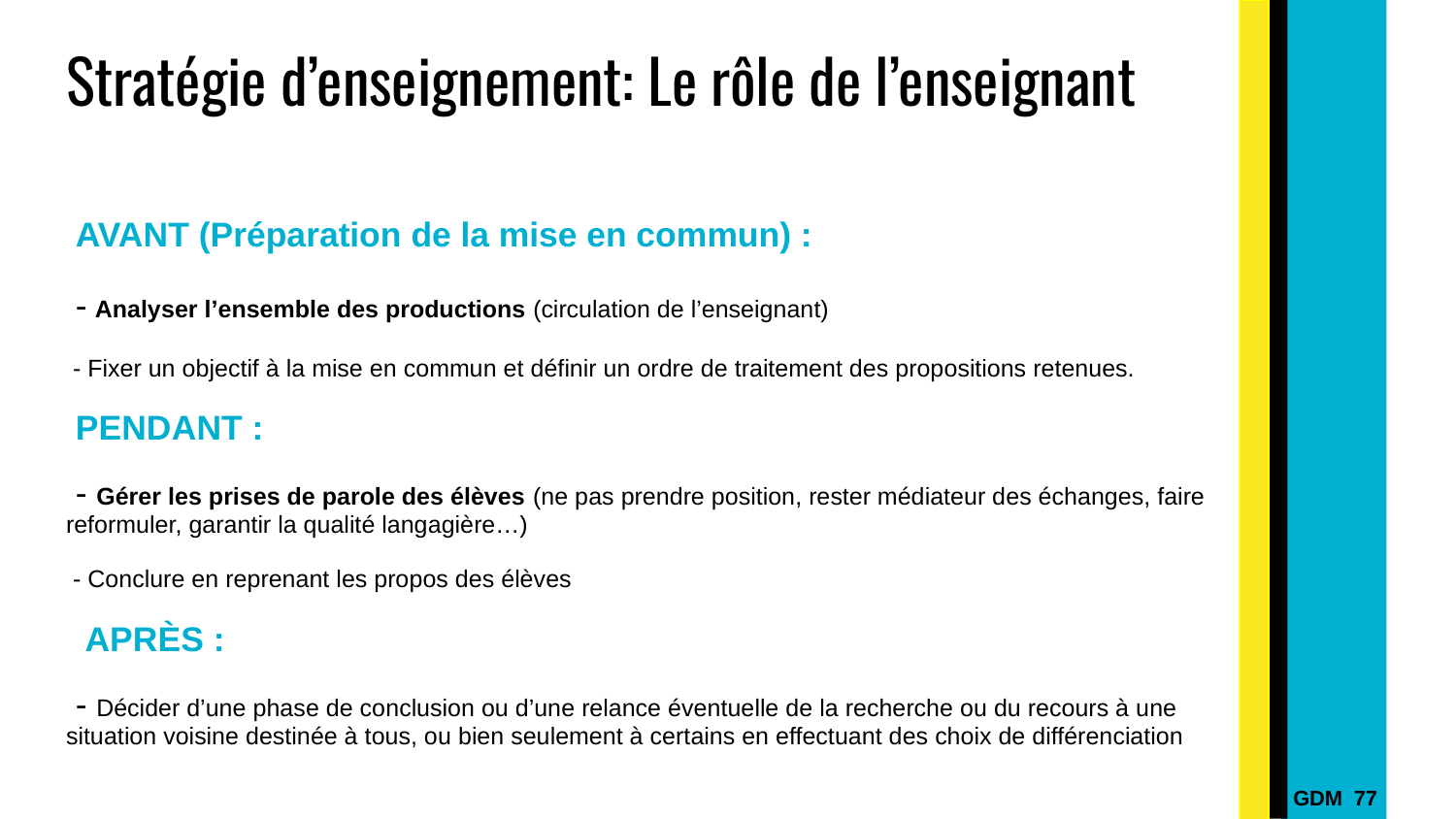

# Stratégie d’enseignement: Le rôle de l’enseignant
 AVANT (Préparation de la mise en commun) :
 - Analyser l’ensemble des productions (circulation de l’enseignant)
 - Fixer un objectif à la mise en commun et définir un ordre de traitement des propositions retenues.
 PENDANT :
 - Gérer les prises de parole des élèves (ne pas prendre position, rester médiateur des échanges, faire reformuler, garantir la qualité langagière…)
 - Conclure en reprenant les propos des élèves
  APRÈS :
 - Décider d’une phase de conclusion ou d’une relance éventuelle de la recherche ou du recours à une situation voisine destinée à tous, ou bien seulement à certains en effectuant des choix de différenciation

GDM  77